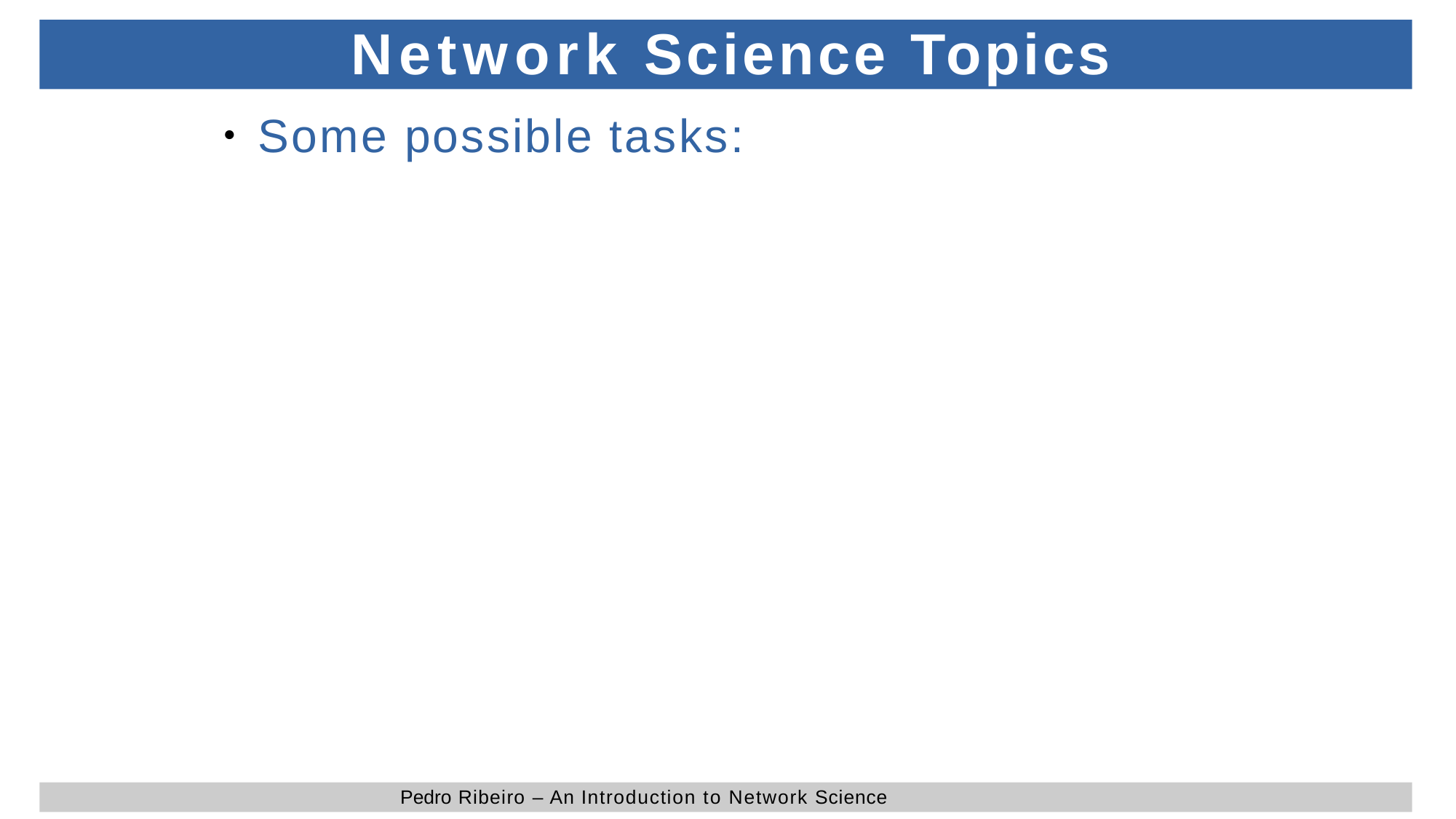

# Network Science Topics
Some possible tasks:
●
Pedro Ribeiro – An Introduction to Network Science